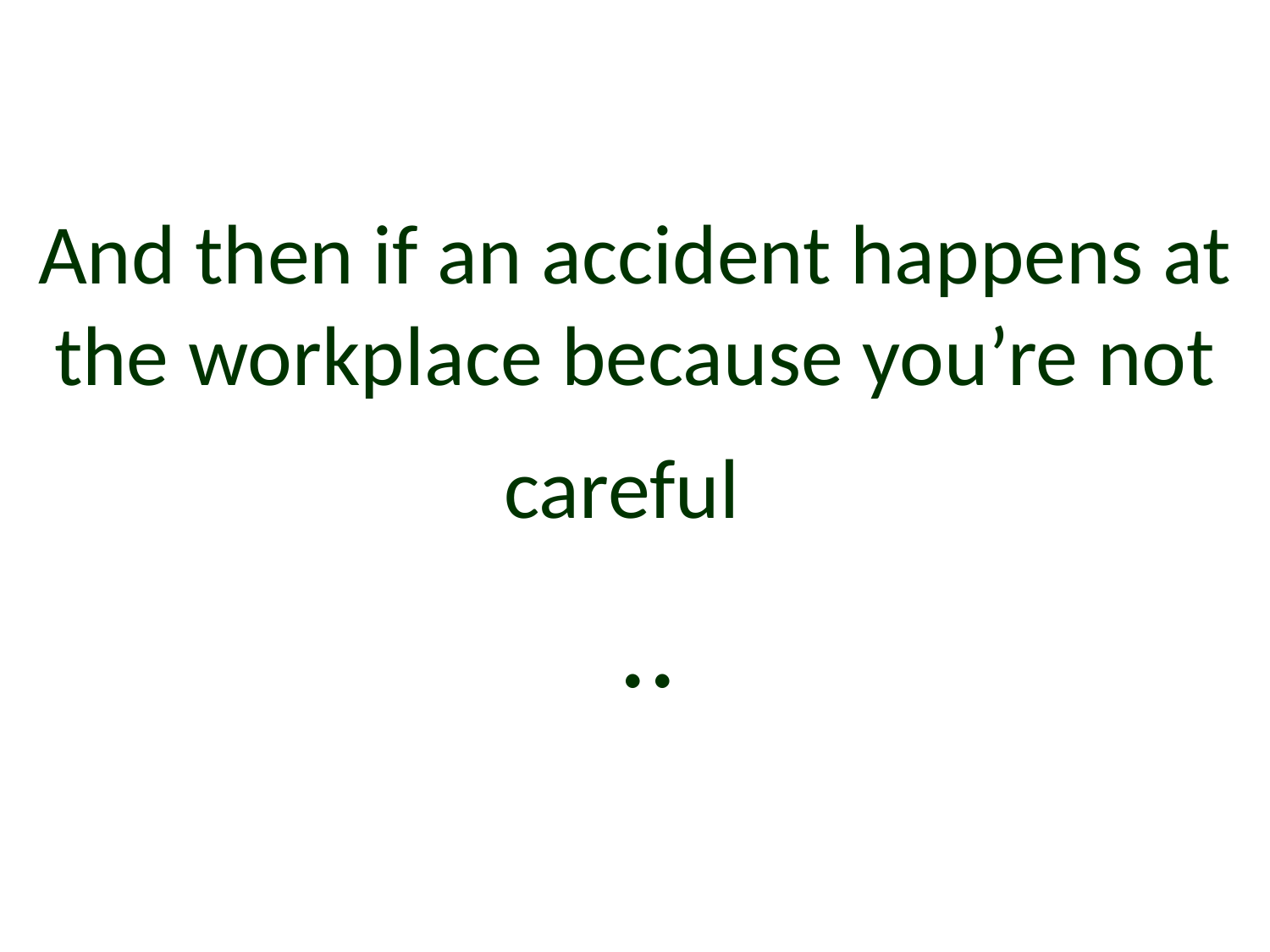

# And then if an accident happens at the workplace because you’re not careful ..